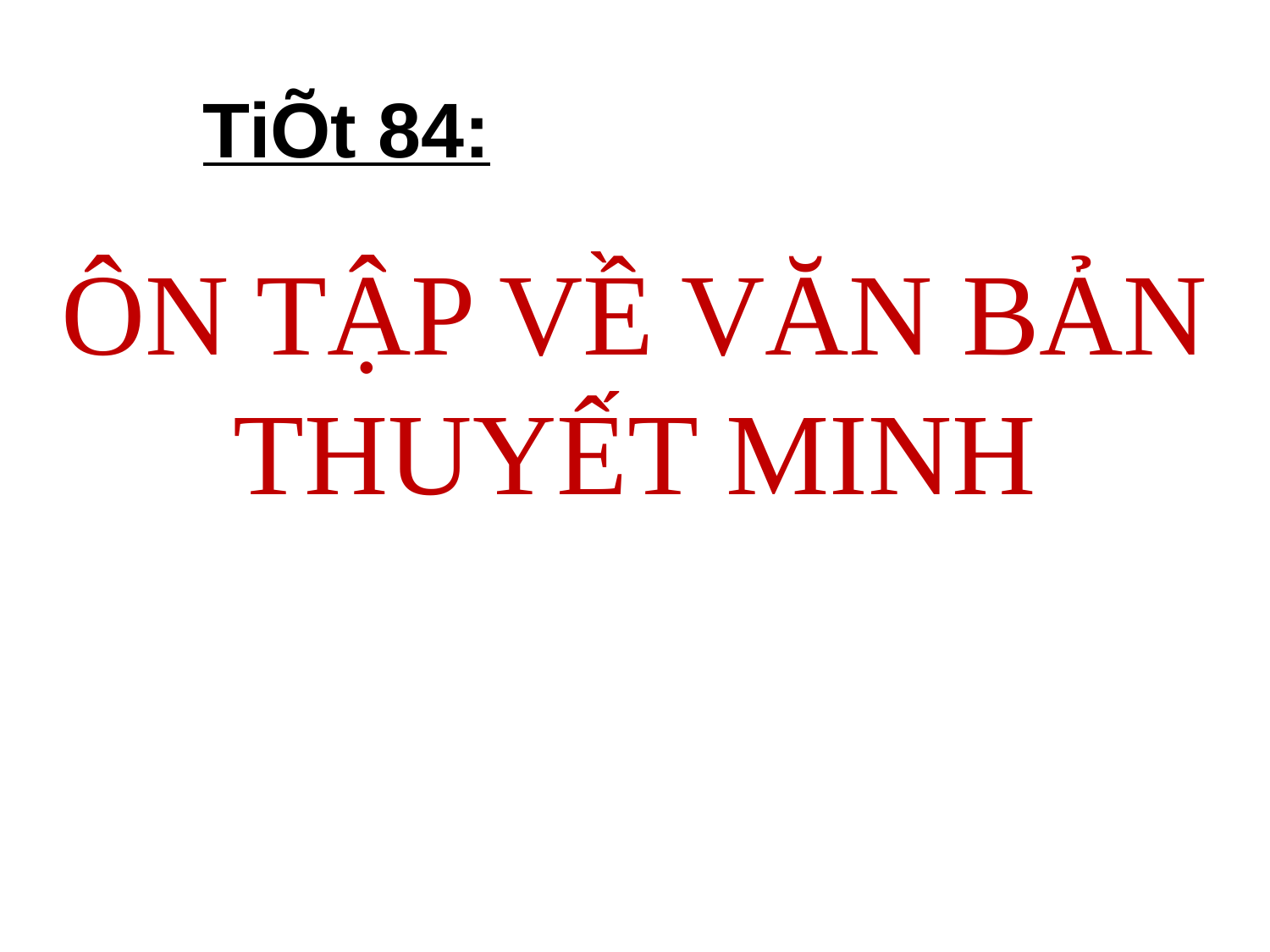

TiÕt 84:
ÔN TẬP VỀ VĂN BẢN THUYẾT MINH